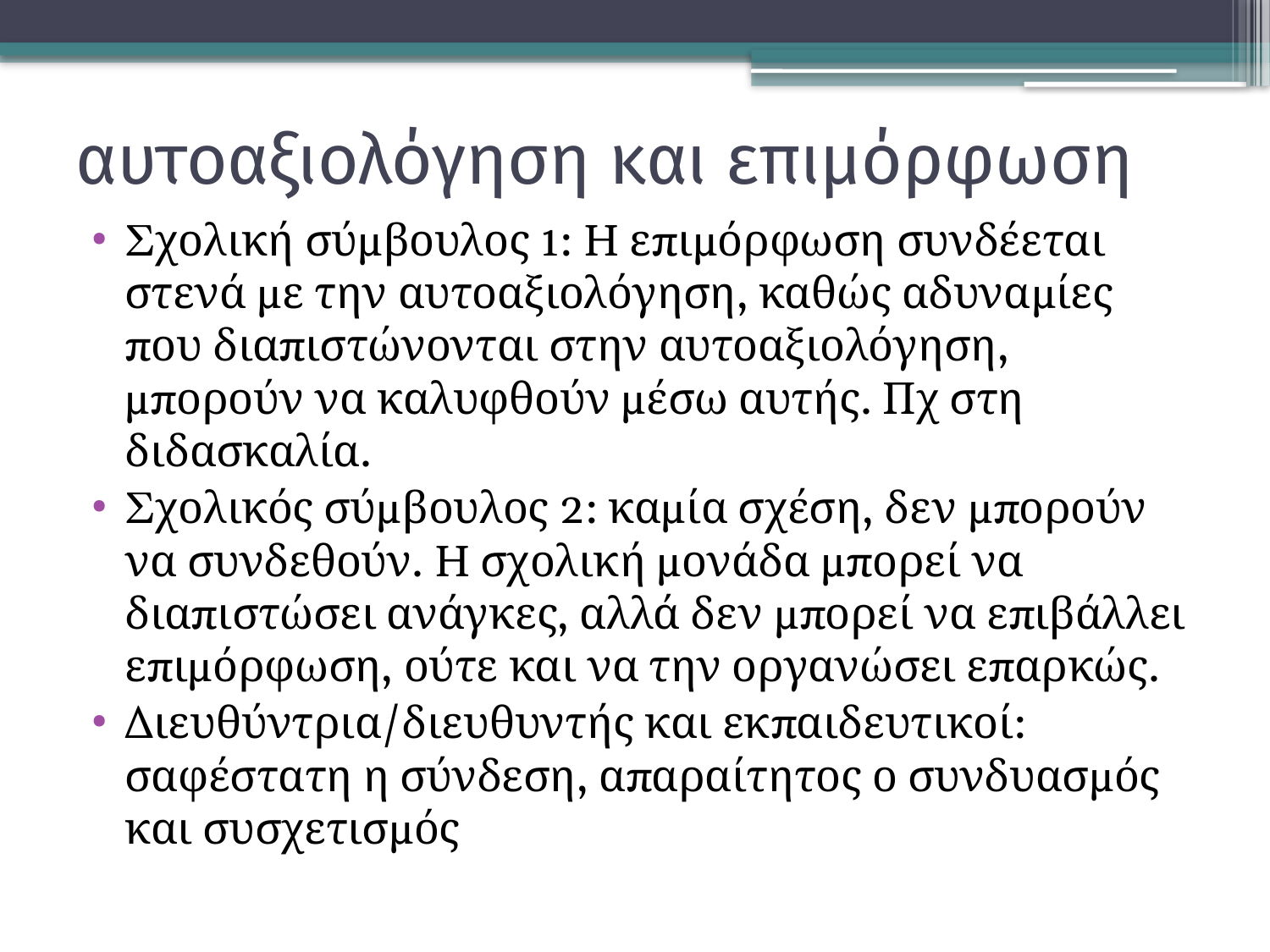

# αυτοαξιολόγηση και επιμόρφωση
Σχολική σύμβουλος 1: Η επιμόρφωση συνδέεται στενά με την αυτοαξιολόγηση, καθώς αδυναμίες που διαπιστώνονται στην αυτοαξιολόγηση, μπορούν να καλυφθούν μέσω αυτής. Πχ στη διδασκαλία.
Σχολικός σύμβουλος 2: καμία σχέση, δεν μπορούν να συνδεθούν. Η σχολική μονάδα μπορεί να διαπιστώσει ανάγκες, αλλά δεν μπορεί να επιβάλλει επιμόρφωση, ούτε και να την οργανώσει επαρκώς.
Διευθύντρια/διευθυντής και εκπαιδευτικοί: σαφέστατη η σύνδεση, απαραίτητος ο συνδυασμός και συσχετισμός